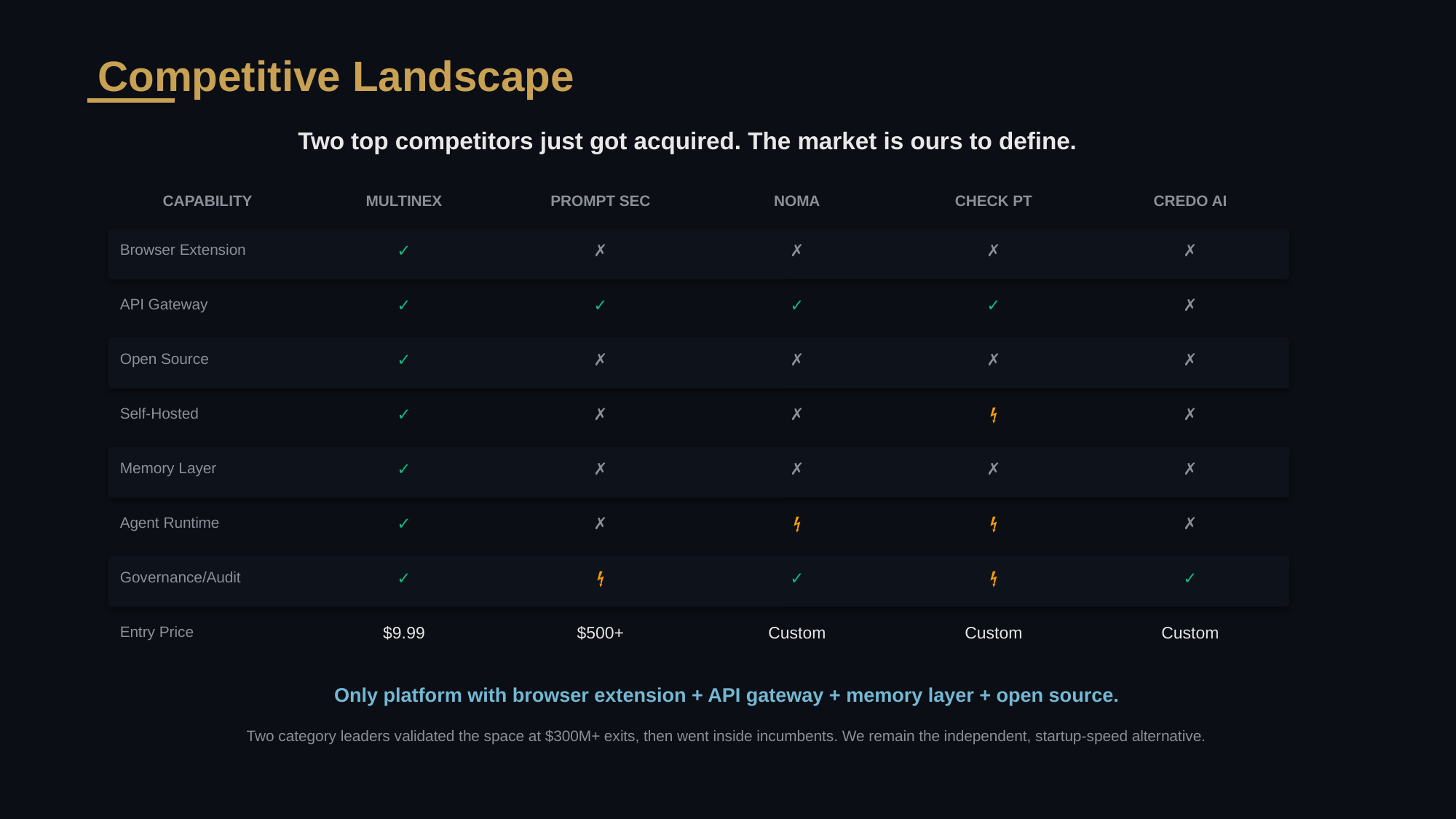

Competitive Landscape

Two top competitors just got acquired. The market is ours to define.
CAPABILITY
MULTINEX
PROMPT SEC
NOMA
CHECK PT
CREDO AI

Browser Extension
✓
✗
✗
✗
✗
API Gateway
✓
✓
✓
✓
✗

Open Source
✓
✗
✗
✗
✗
Self-Hosted
✓
✗
✗
⚡
✗

Memory Layer
✓
✗
✗
✗
✗
Agent Runtime
✓
✗
⚡
⚡
✗

Governance/Audit
✓
⚡
✓
⚡
✓
Entry Price
$9.99
$500+
Custom
Custom
Custom
Only platform with browser extension + API gateway + memory layer + open source.
Two category leaders validated the space at $300M+ exits, then went inside incumbents. We remain the independent, startup-speed alternative.